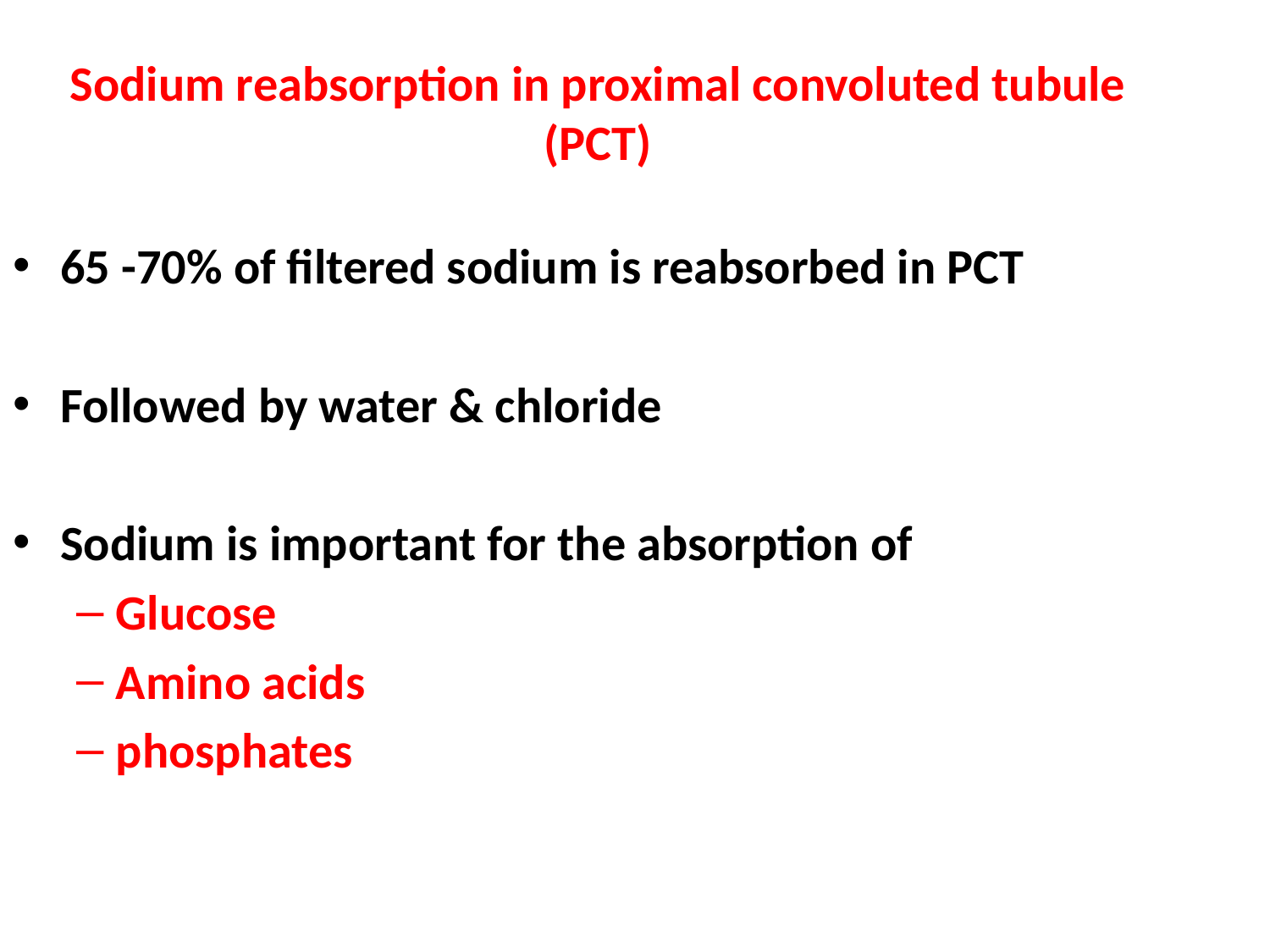

Sodium reabsorption in proximal convoluted tubule (PCT)
65 -70% of filtered sodium is reabsorbed in PCT

Followed by water & chloride

Sodium is important for the absorption of
Glucose
Amino acids
phosphates